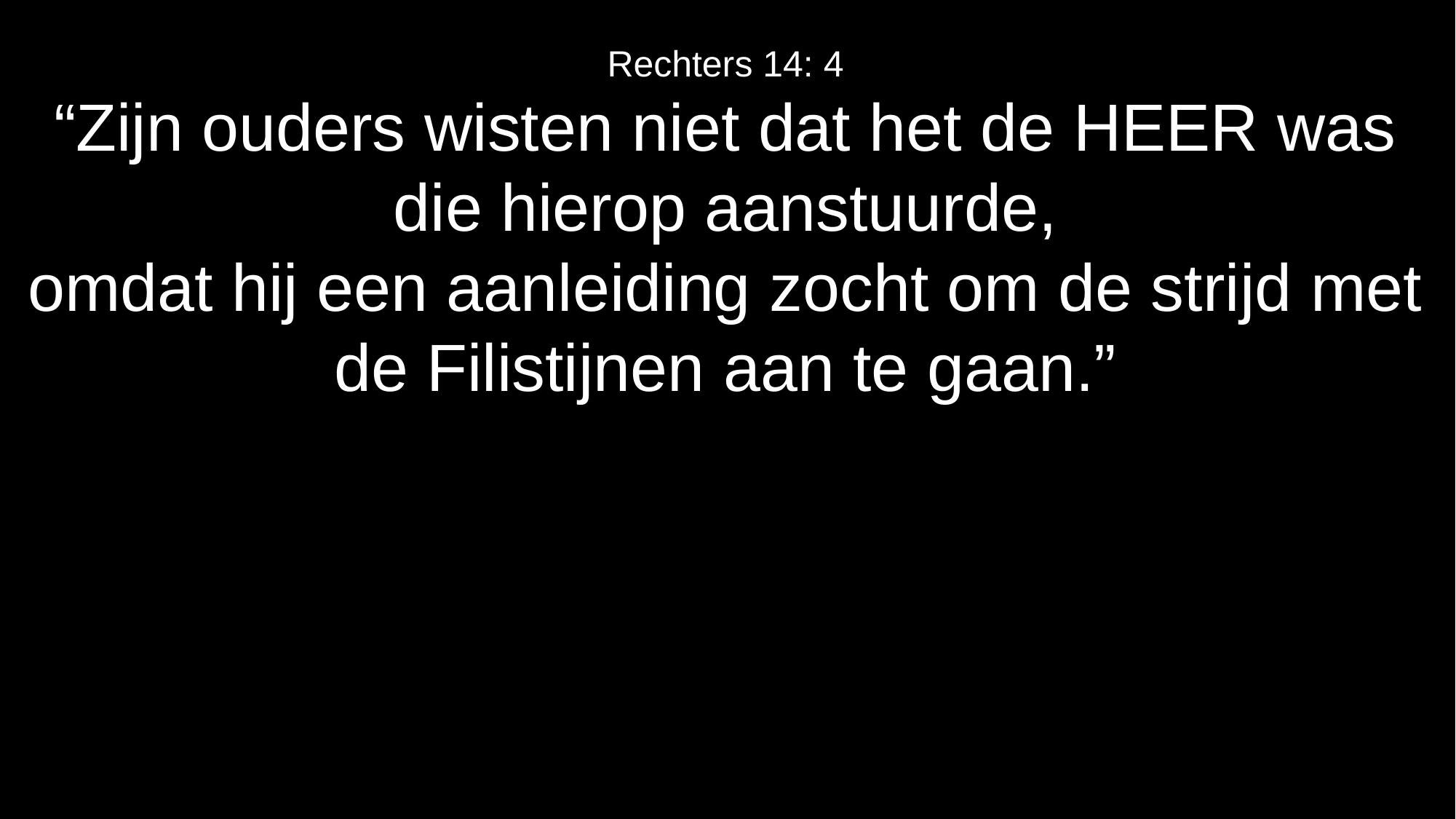

Rechters 14: 4
“Zijn ouders wisten niet dat het de HEER was die hierop aanstuurde,
omdat hij een aanleiding zocht om de strijd met de Filistijnen aan te gaan.”